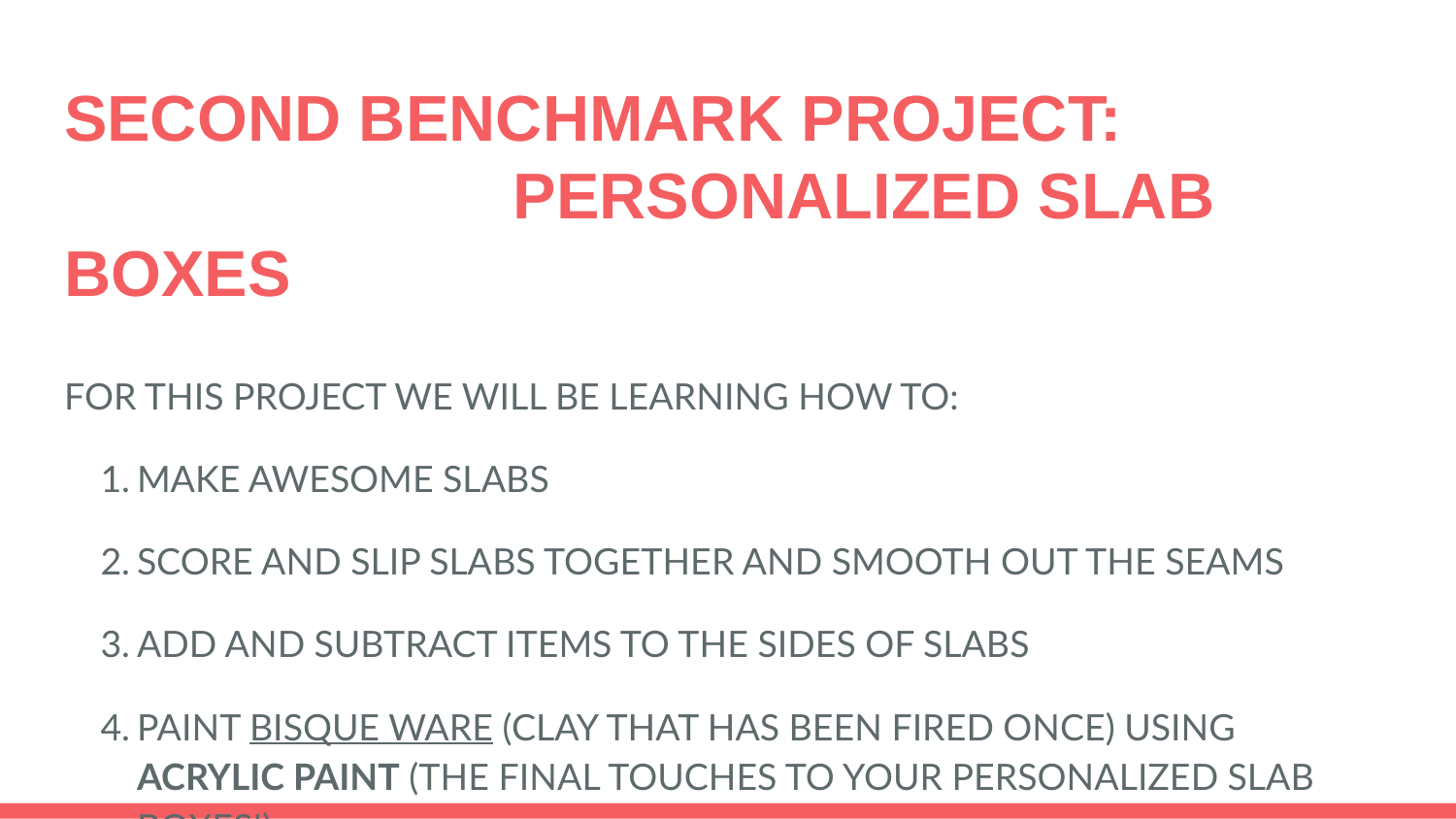

# SECOND BENCHMARK PROJECT:
                         PERSONALIZED SLAB BOXES
FOR THIS PROJECT WE WILL BE LEARNING HOW TO:
MAKE AWESOME SLABS
SCORE AND SLIP SLABS TOGETHER AND SMOOTH OUT THE SEAMS
ADD AND SUBTRACT ITEMS TO THE SIDES OF SLABS
PAINT BISQUE WARE (CLAY THAT HAS BEEN FIRED ONCE) USING ACRYLIC PAINT (THE FINAL TOUCHES TO YOUR PERSONALIZED SLAB BOXES!)